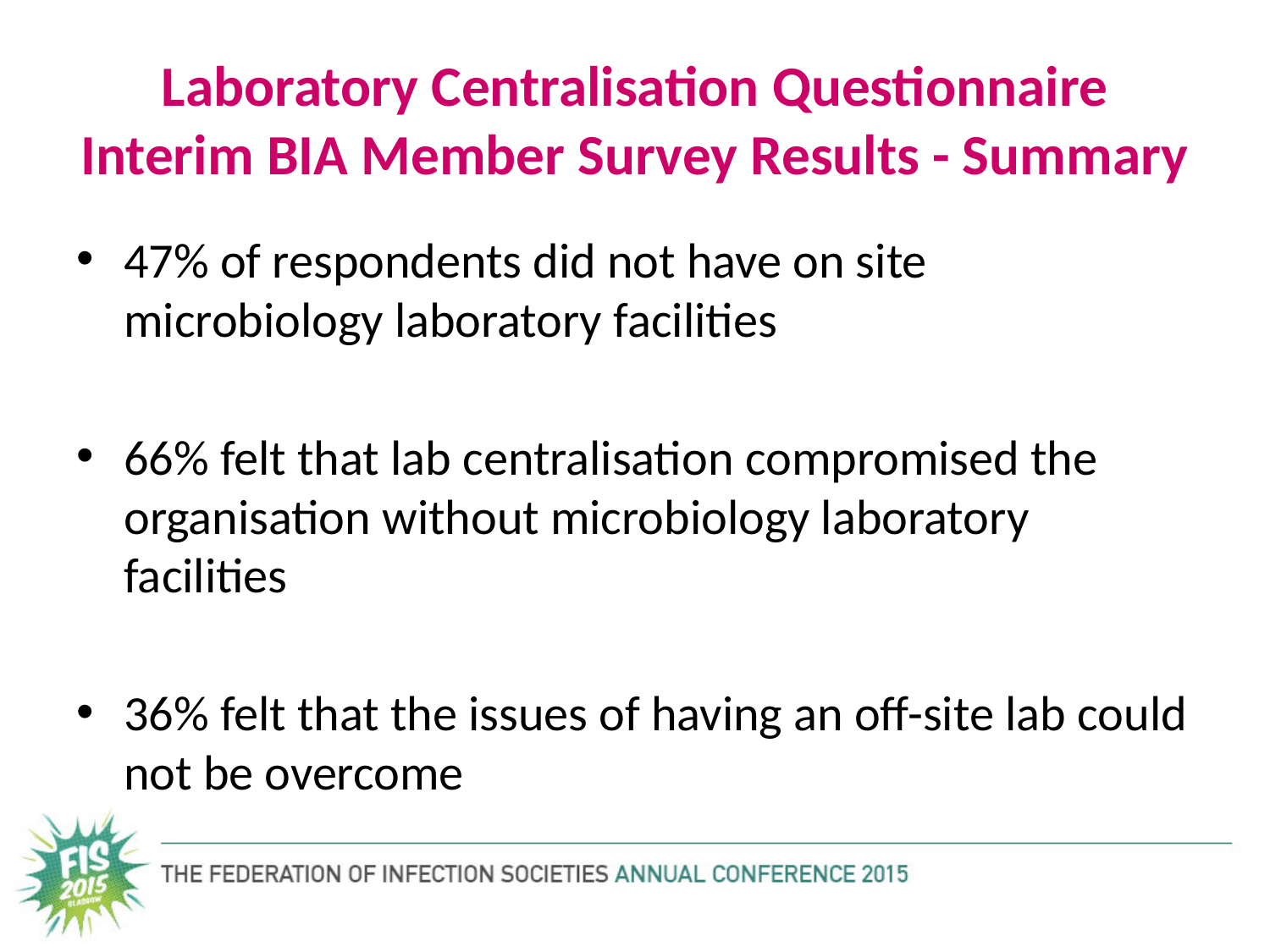

# Laboratory Centralisation Questionnaire Interim BIA Member Survey Results - Summary
47% of respondents did not have on site microbiology laboratory facilities

66% felt that lab centralisation compromised the organisation without microbiology laboratory facilities

36% felt that the issues of having an off-site lab could not be overcome